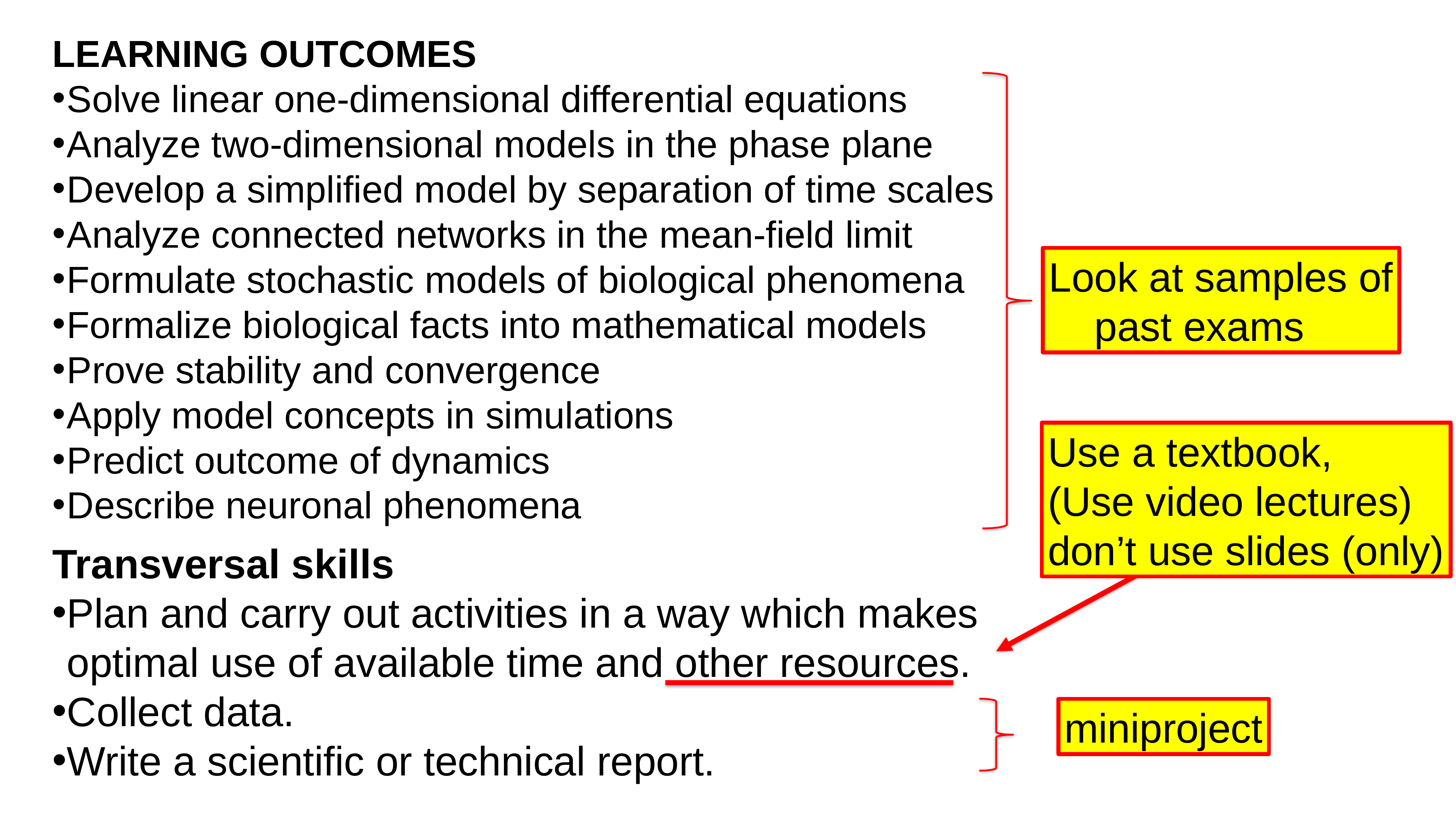

LEARNING OUTCOMES
Solve linear one-dimensional differential equations
Analyze two-dimensional models in the phase plane
Develop a simplified model by separation of time scales
Analyze connected networks in the mean-field limit
Formulate stochastic models of biological phenomena
Formalize biological facts into mathematical models
Prove stability and convergence
Apply model concepts in simulations
Predict outcome of dynamics
Describe neuronal phenomena

Look at samples of
    past exams
Use a textbook,
(Use video lectures)
don’t use slides (only)
Transversal skills
Plan and carry out activities in a way which makes optimal use of available time and other resources.
Collect data.
Write a scientific or technical report.

miniproject